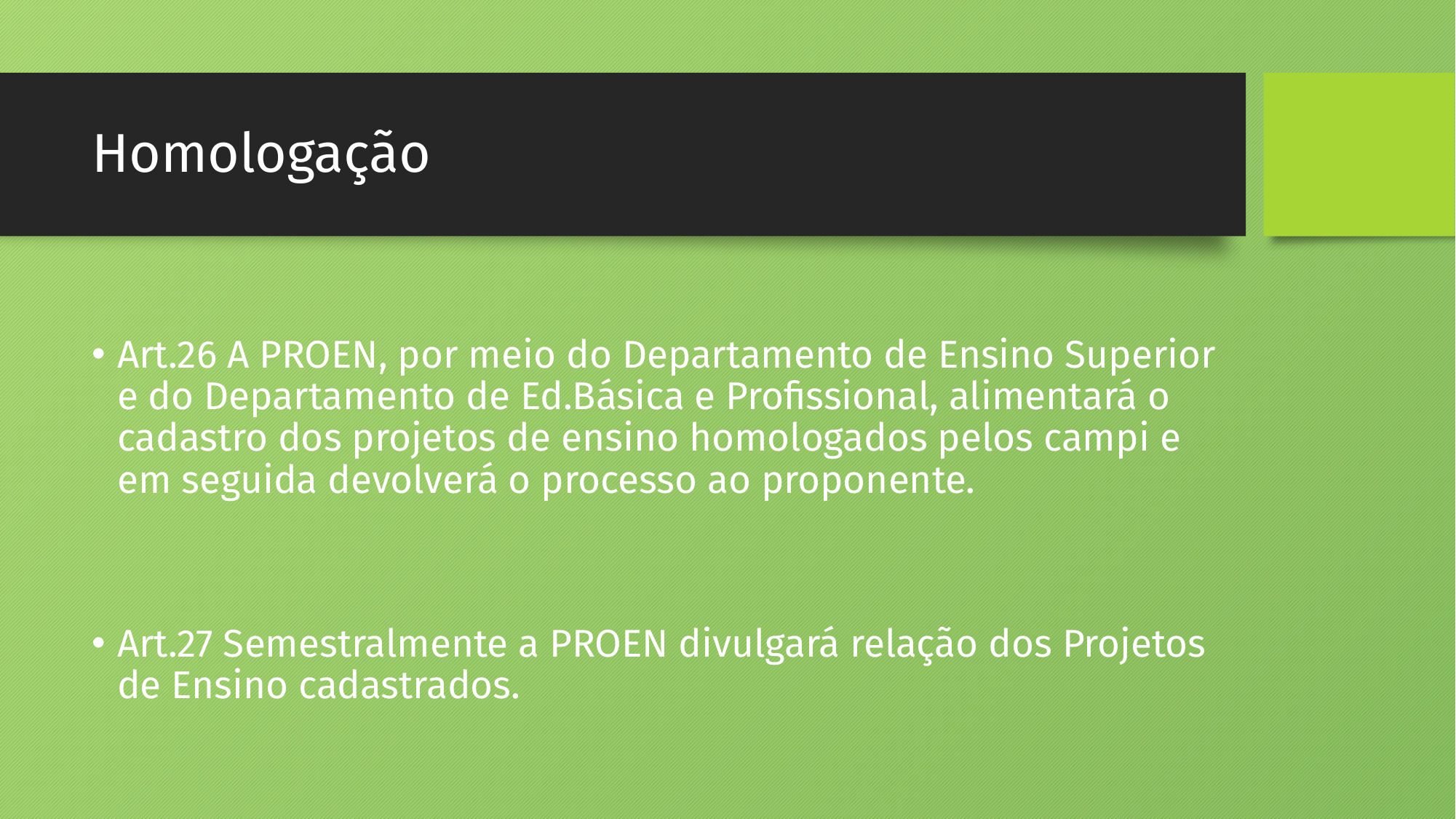

# Homologação

Art.26 A PROEN, por meio do Departamento de Ensino Superior e do Departamento de Ed.Básica e Profissional, alimentará o cadastro dos projetos de ensino homologados pelos campi e em seguida devolverá o processo ao proponente.

Art.27 Semestralmente a PROEN divulgará relação dos Projetos de Ensino cadastrados.